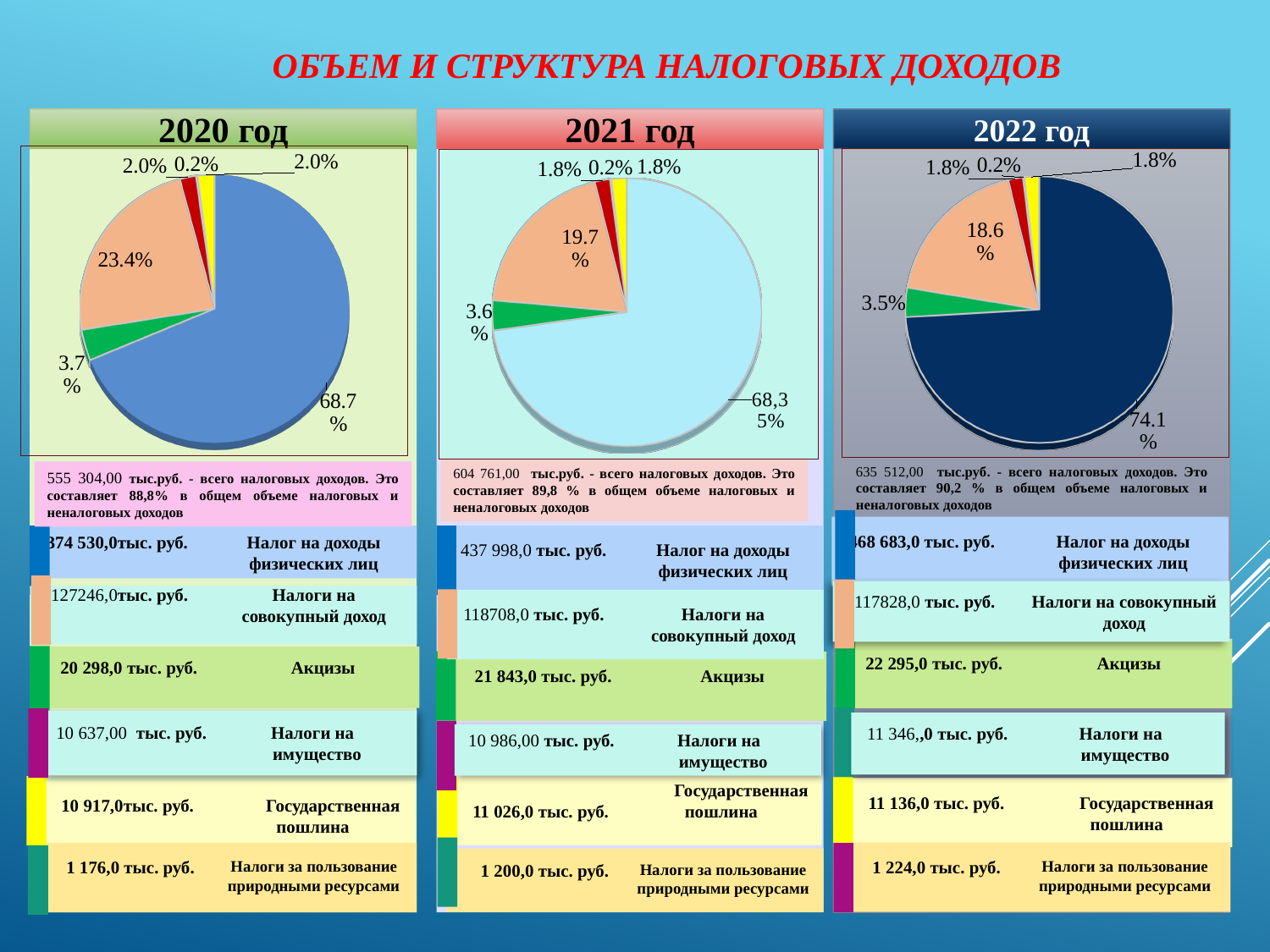

# Объем и структура налоговых доходов
2020 год
2021 год
2022 год

[unsupported chart]

[unsupported chart]

[unsupported chart]

635 512,00  тыс.руб. - всего налоговых доходов. Это составляет 90,2 % в общем объеме налоговых и неналоговых доходов
604 761,00  тыс.руб. - всего налоговых доходов. Это составляет 89,8 % в общем объеме налоговых и неналоговых доходов
555 304,00 тыс.руб. - всего налоговых доходов. Это составляет 88,8% в общем объеме налоговых и неналоговых доходов

468 683,0 тыс. руб.

Налог на доходы физических лиц
374 530,0тыс. руб.

Налог на доходы физических лиц

437 998,0 тыс. руб.

Налог на доходы физических лиц

117828,0 тыс. руб.

Налоги на совокупный доход
127246,0тыс. руб.

Налоги на совокупный доход

118708,0 тыс. руб.

Налоги на совокупный доход
22 295,0 тыс. руб.

  Акцизы

20 298,0 тыс. руб.

    Акцизы

21 843,0 тыс. руб.

   Акцизы

10 637,00  тыс. руб.

Налоги на   имущество
11 346,,0 тыс. руб.

Налоги на   имущество

10 986,00 тыс. руб.

Налоги на   имущество

11 026,0 тыс. руб.

         Государственная пошлина

11 136,0 тыс. руб.

         Государственная пошлина
10 917,0тыс. руб.

         Государственная пошлина

1 224,0 тыс. руб.

Налоги за пользование природными ресурсами
1 176,0 тыс. руб.

Налоги за пользование природными ресурсами

1 200,0 тыс. руб.

Налоги за пользование природными ресурсами